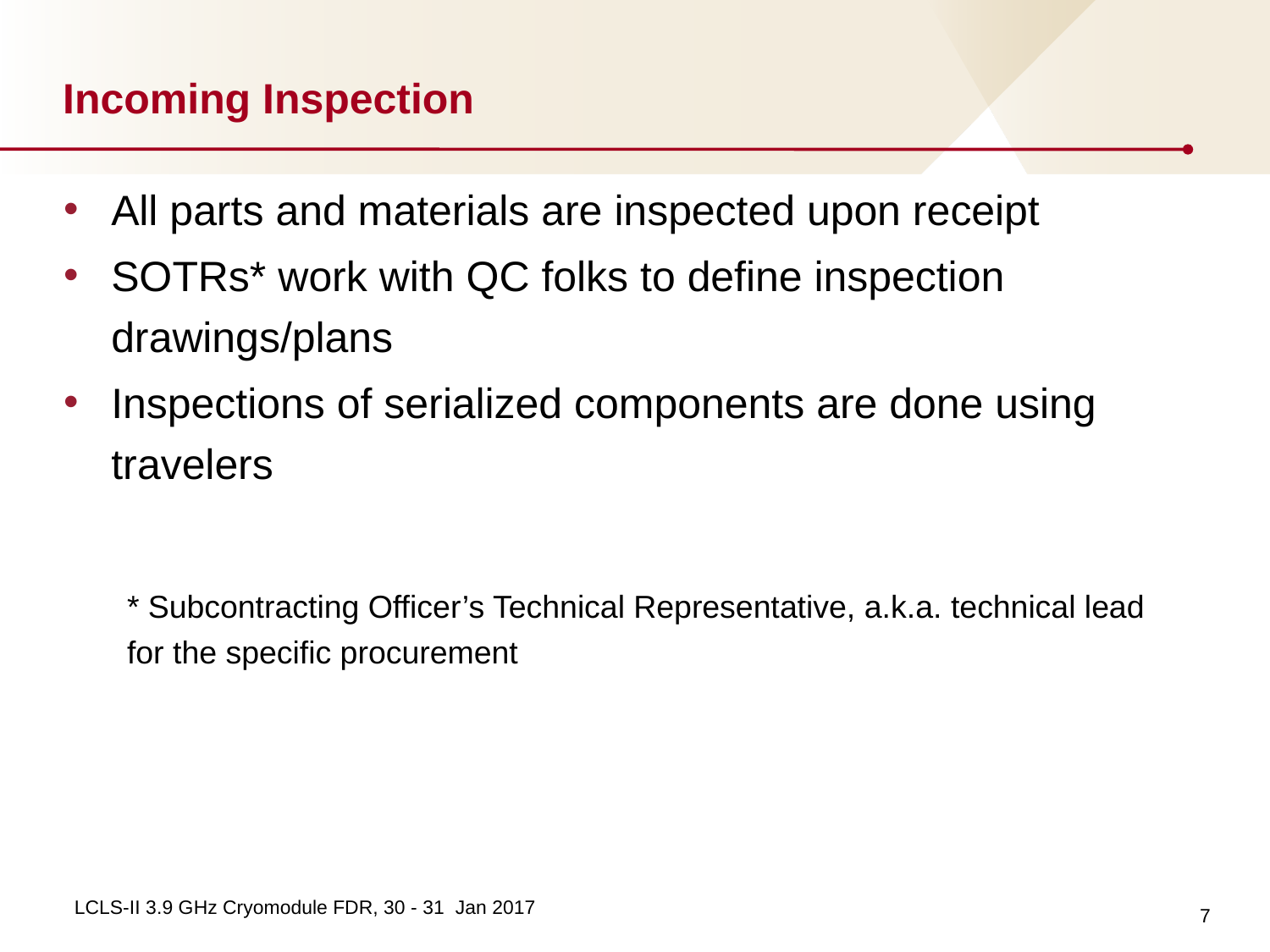

# Incoming Inspection
All parts and materials are inspected upon receipt
SOTRs* work with QC folks to define inspection drawings/plans
Inspections of serialized components are done using travelers

* Subcontracting Officer’s Technical Representative, a.k.a. technical lead for the specific procurement

7
LCLS-II 3.9 GHz Cryomodule FDR, 30 - 31  Jan 2017